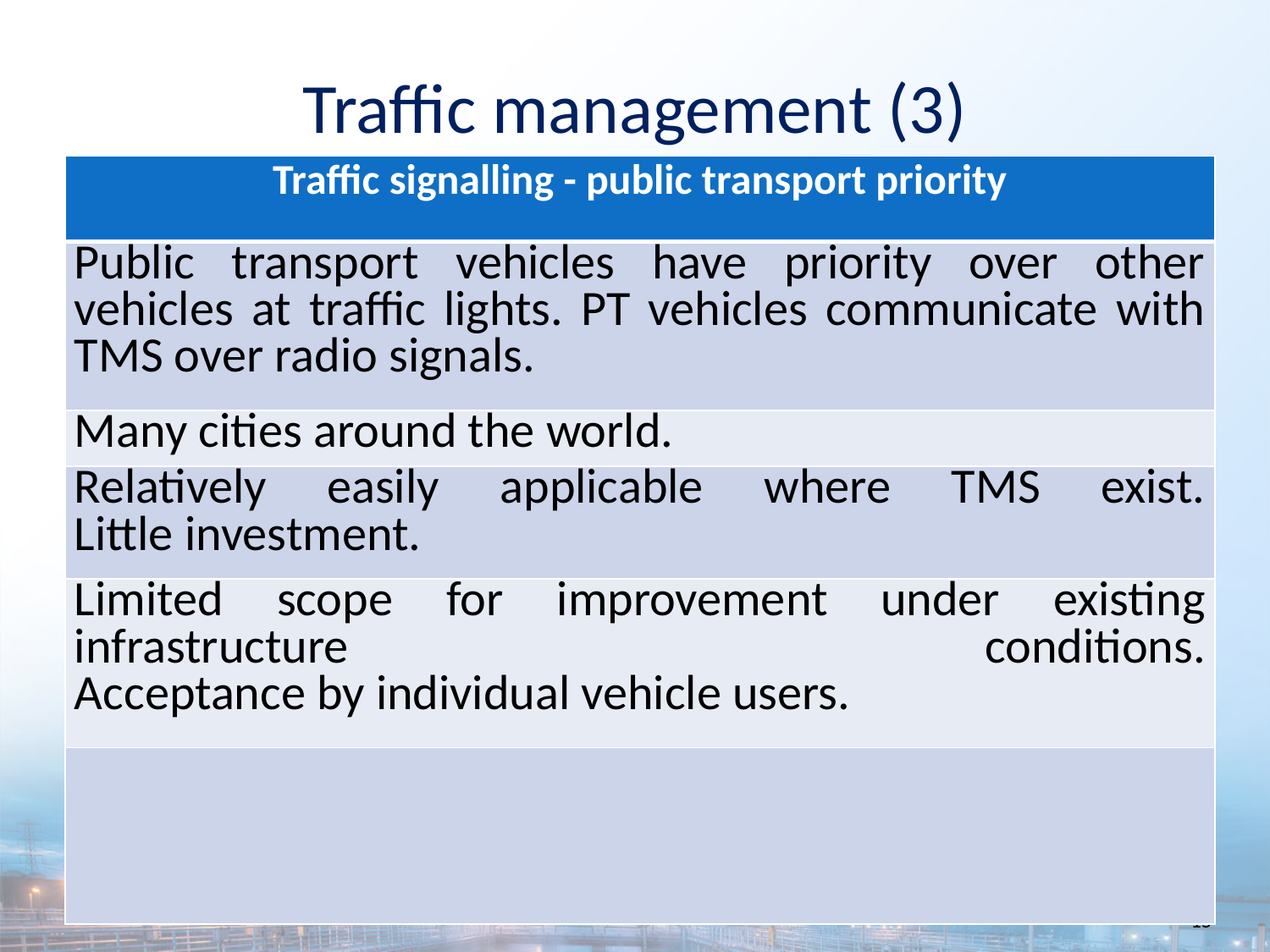

Traffic management (3)
| Traffic signalling - public transport priority |
| --- |
| Public transport vehicles have priority over other vehicles at traffic lights. PT vehicles communicate with TMS over radio signals. |
| Many cities around the world. |
| Relatively easily applicable where TMS exist. Little investment. |
| Limited scope for improvement under existing infrastructure conditions. Acceptance by individual vehicle users. |
|  |
15